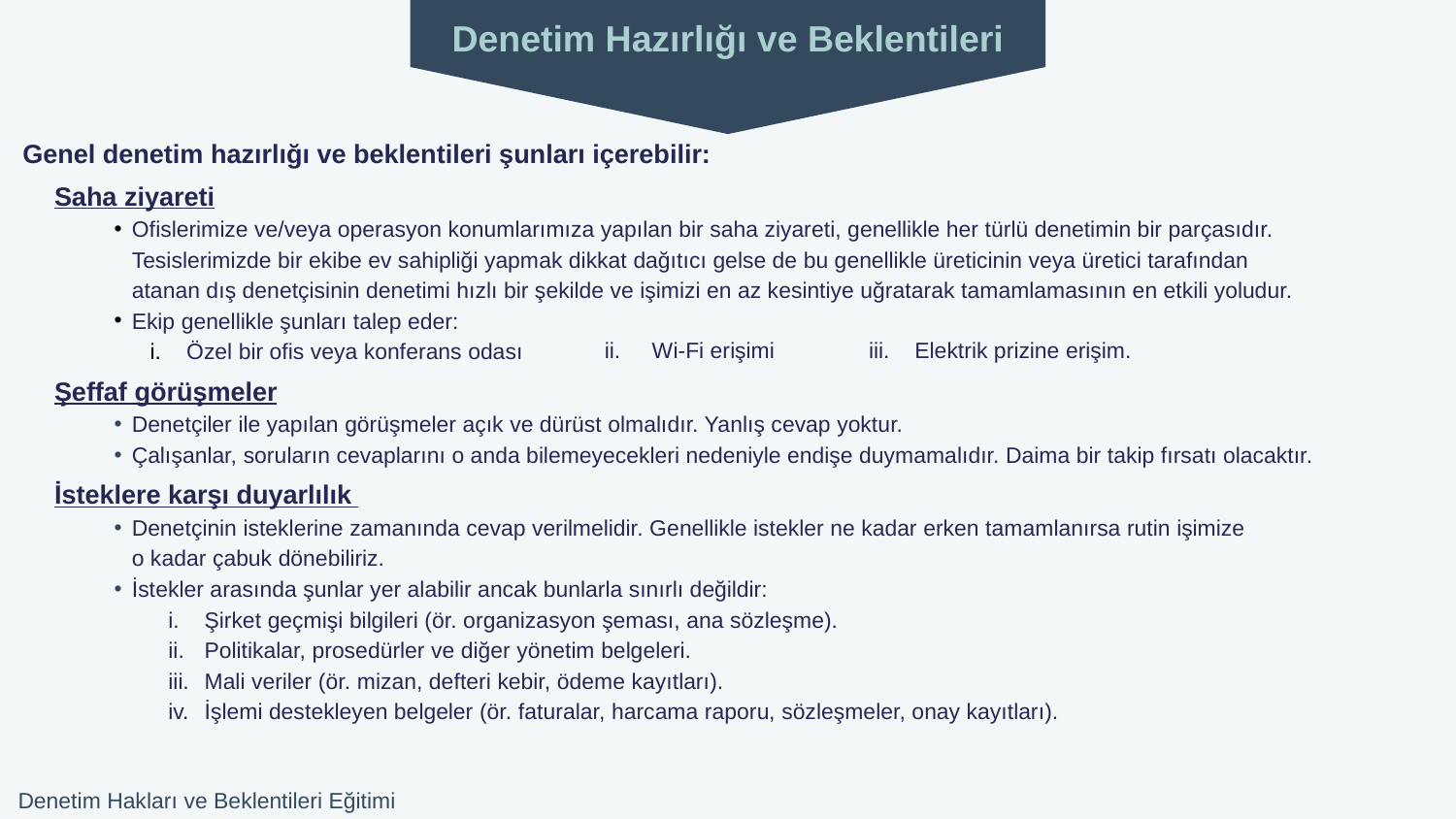

Denetim Hazırlığı ve Beklentileri
Genel denetim hazırlığı ve beklentileri şunları içerebilir:
Saha ziyareti
Ofislerimize ve/veya operasyon konumlarımıza yapılan bir saha ziyareti, genellikle her türlü denetimin bir parçasıdır.
Tesislerimizde bir ekibe ev sahipliği yapmak dikkat dağıtıcı gelse de bu genellikle üreticinin veya üretici tarafından
atanan dış denetçisinin denetimi hızlı bir şekilde ve işimizi en az kesintiye uğratarak tamamlamasının en etkili yoludur.
Ekip genellikle şunları talep eder:
Özel bir ofis veya konferans odası
Şeffaf görüşmeler
Denetçiler ile yapılan görüşmeler açık ve dürüst olmalıdır. Yanlış cevap yoktur.
Çalışanlar, soruların cevaplarını o anda bilemeyecekleri nedeniyle endişe duymamalıdır. Daima bir takip fırsatı olacaktır.
İsteklere karşı duyarlılık
Denetçinin isteklerine zamanında cevap verilmelidir. Genellikle istekler ne kadar erken tamamlanırsa rutin işimize
o kadar çabuk dönebiliriz.
İstekler arasında şunlar yer alabilir ancak bunlarla sınırlı değildir:
Şirket geçmişi bilgileri (ör. organizasyon şeması, ana sözleşme).
Politikalar, prosedürler ve diğer yönetim belgeleri.
Mali veriler (ör. mizan, defteri kebir, ödeme kayıtları).
İşlemi destekleyen belgeler (ör. faturalar, harcama raporu, sözleşmeler, onay kayıtları).
ii.     Wi-Fi erişimi               iii.    Elektrik prizine erişim.